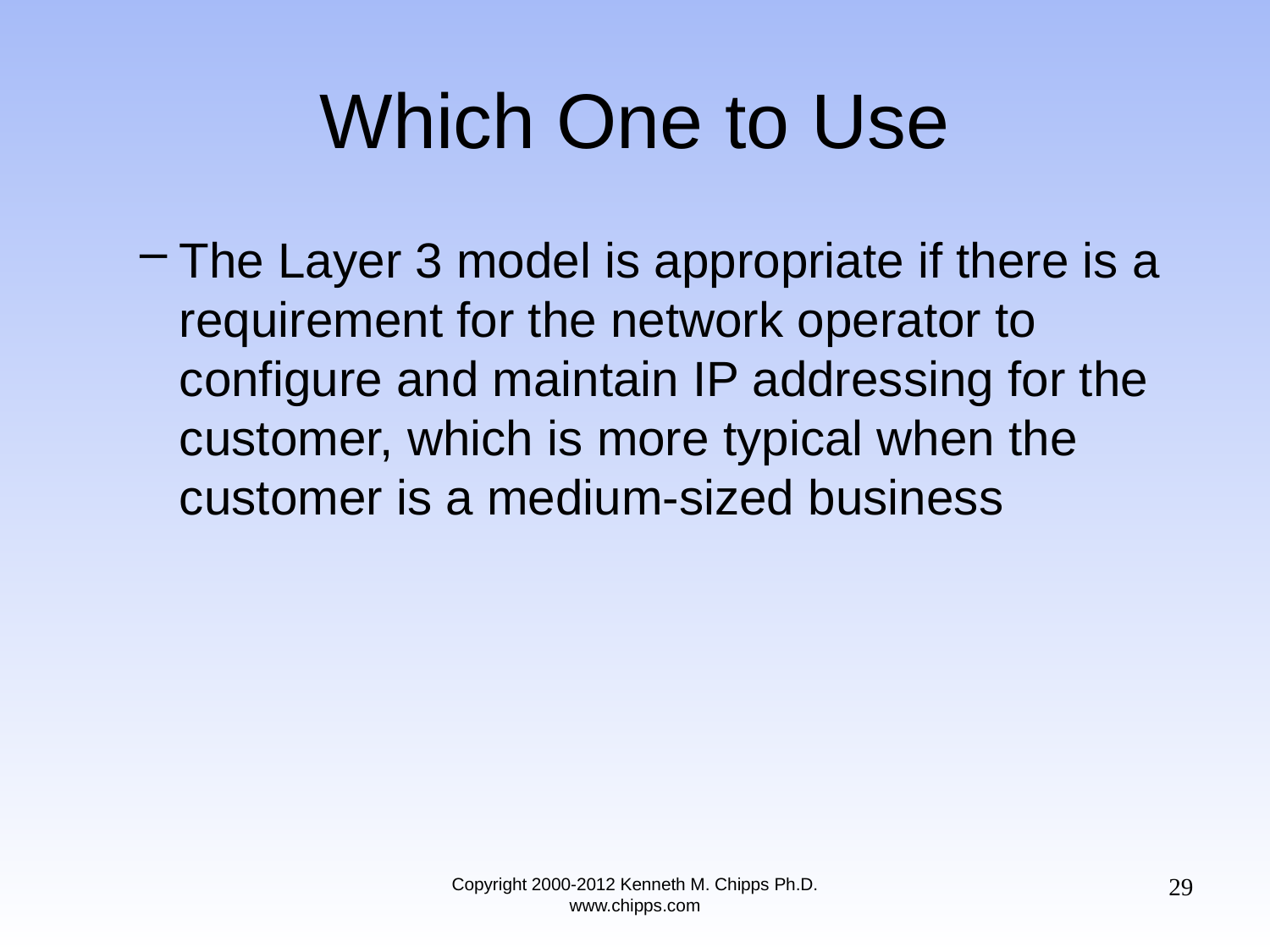

# Which One to Use
The Layer 3 model is appropriate if there is a requirement for the network operator to configure and maintain IP addressing for the customer, which is more typical when the customer is a medium-sized business
29
Copyright 2000-2012 Kenneth M. Chipps Ph.D. www.chipps.com